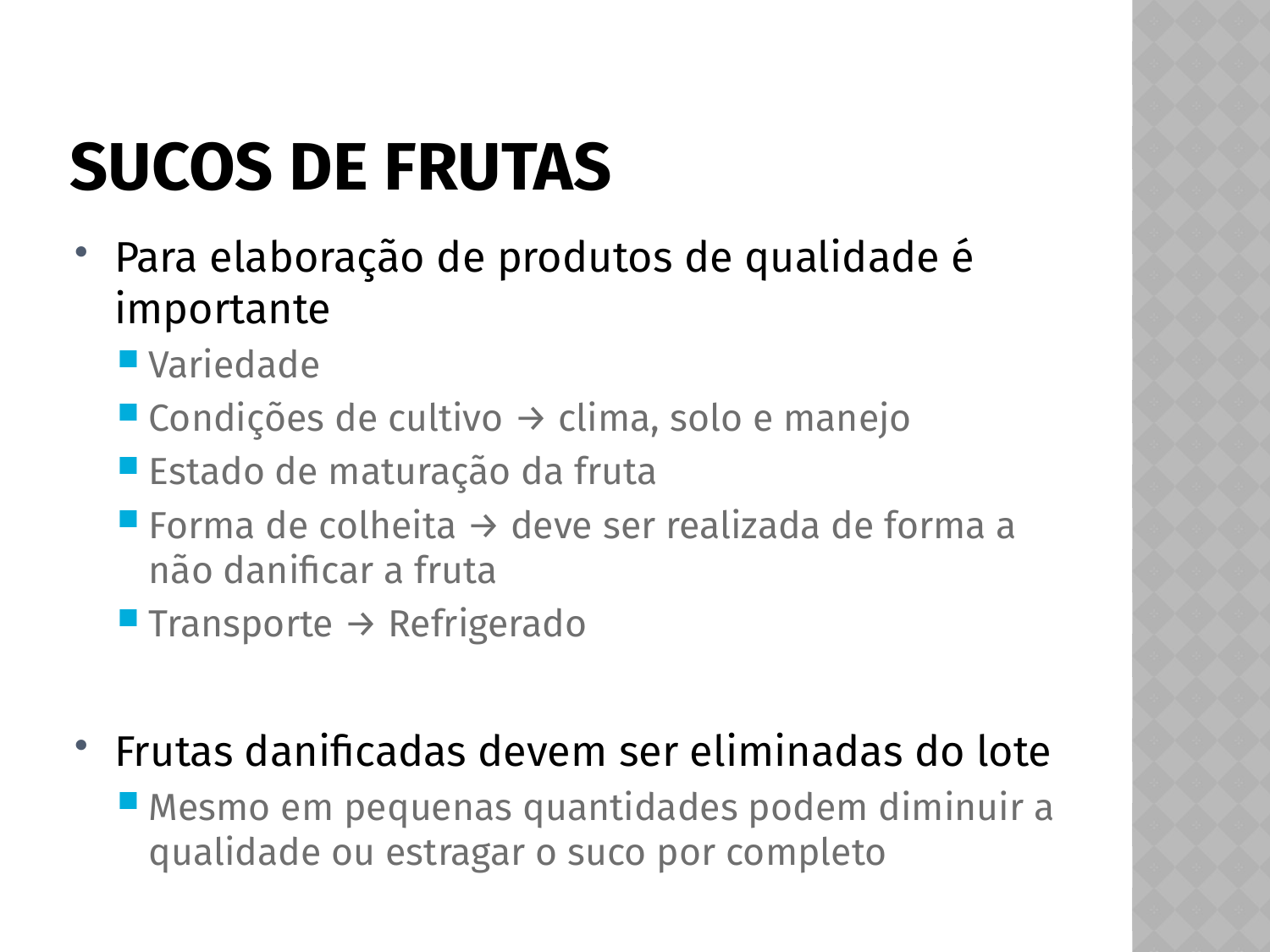

# Sucos de frutas
Para elaboração de produtos de qualidade é importante
Variedade
Condições de cultivo → clima, solo e manejo
Estado de maturação da fruta
Forma de colheita → deve ser realizada de forma a não danificar a fruta
Transporte → Refrigerado

Frutas danificadas devem ser eliminadas do lote
Mesmo em pequenas quantidades podem diminuir a qualidade ou estragar o suco por completo